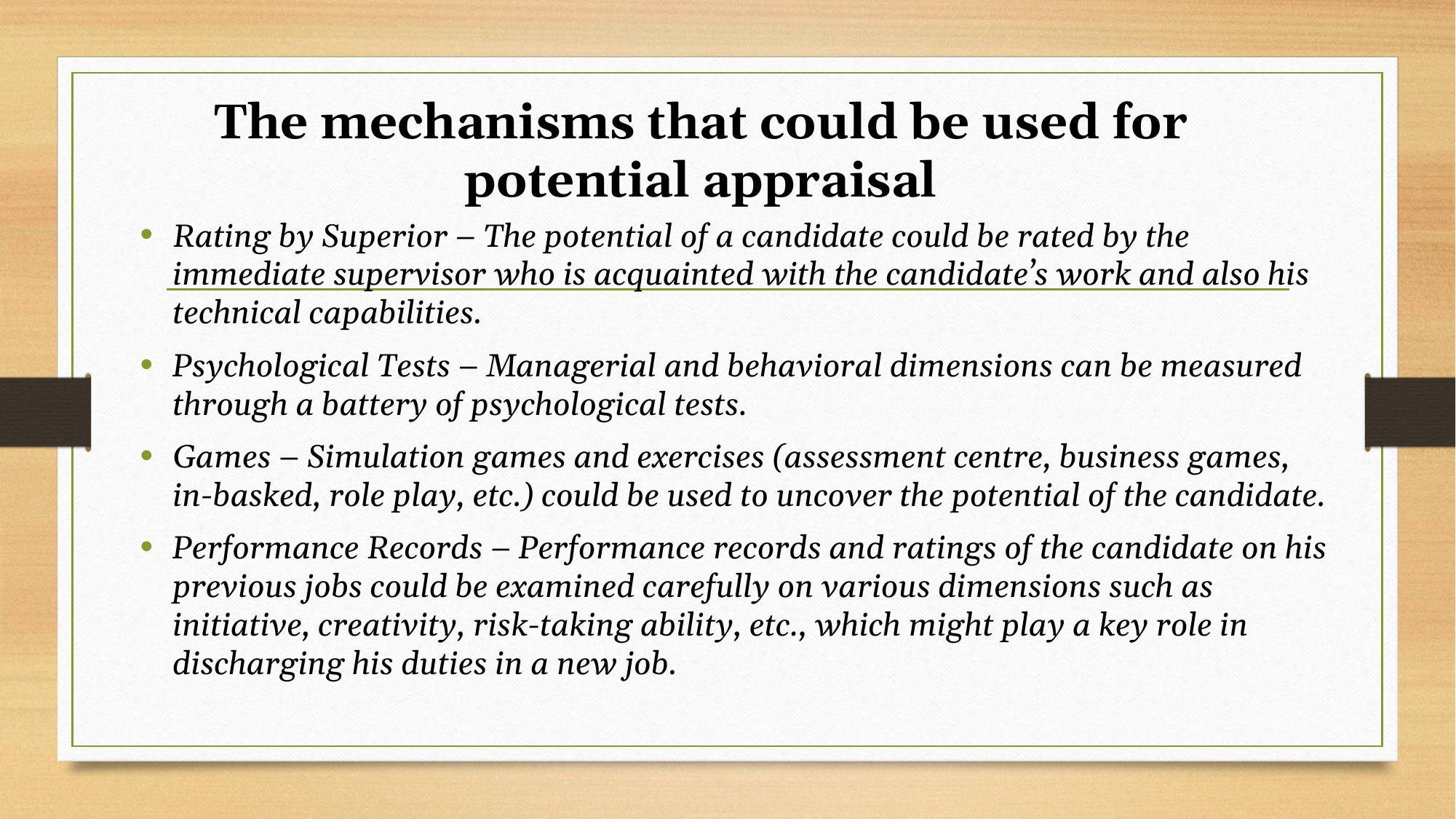

# The mechanisms that could be used for potential appraisal
Rating by Superior – The potential of a candidate could be rated by the immediate supervisor who is acquainted with the candidate’s work and also his technical capabilities.
Psychological Tests – Managerial and behavioral dimensions can be measured through a battery of psychological tests.
Games – Simulation games and exercises (assessment centre, business games, in-basked, role play, etc.) could be used to uncover the potential of the candidate.
Performance Records – Performance records and ratings of the candidate on his previous jobs could be examined carefully on various dimensions such as initiative, creativity, risk-taking ability, etc., which might play a key role in discharging his duties in a new job.